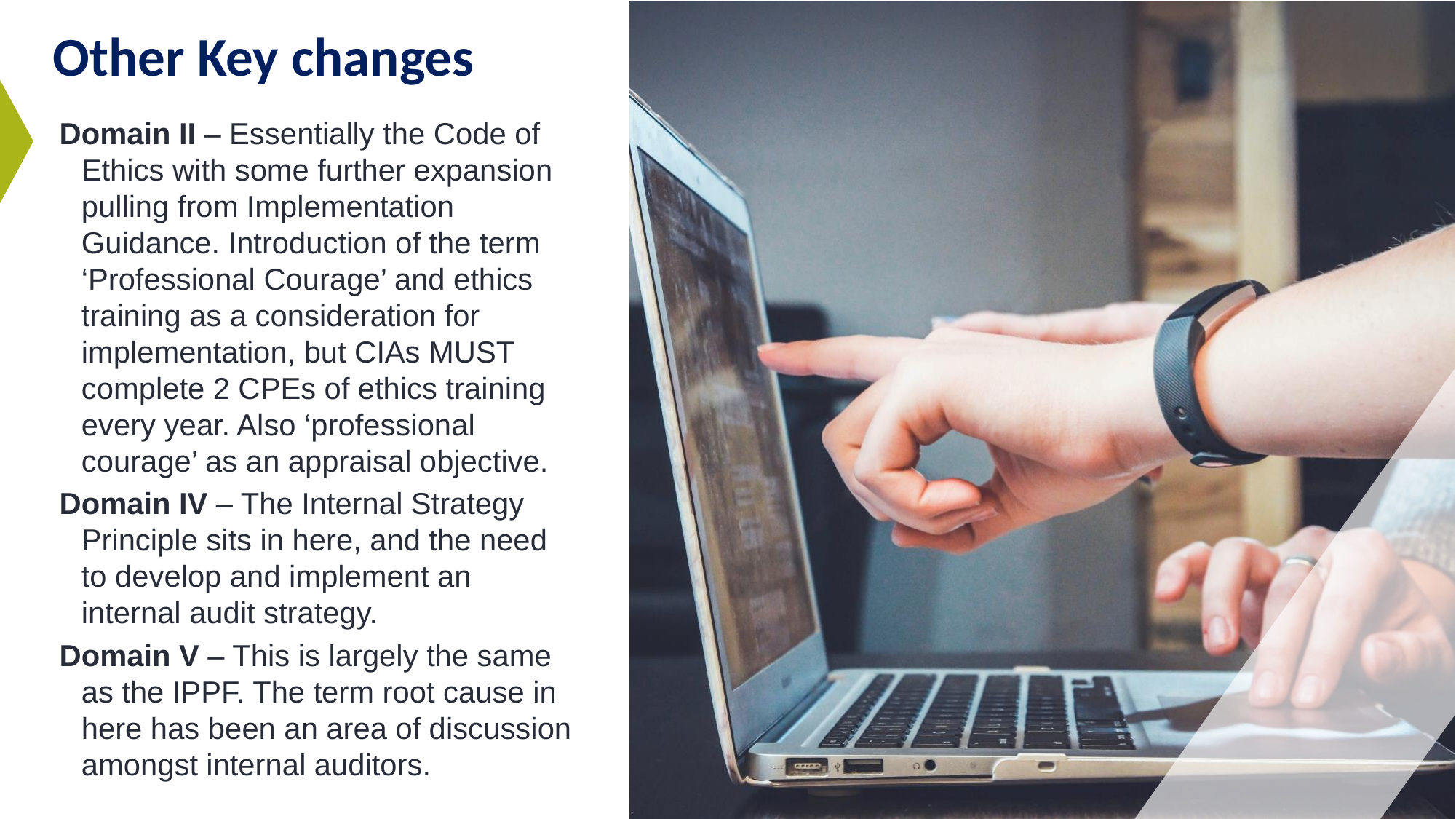

# Other Key changes
Domain II – Essentially the Code of Ethics with some further expansion pulling from Implementation Guidance. Introduction of the term ‘Professional Courage’ and ethics training as a consideration for implementation, but CIAs MUST complete 2 CPEs of ethics training every year. Also ‘professional courage’ as an appraisal objective.
Domain IV – The Internal Strategy Principle sits in here, and the need to develop and implement an internal audit strategy.
Domain V – This is largely the same as the IPPF. The term root cause in here has been an area of discussion amongst internal auditors.